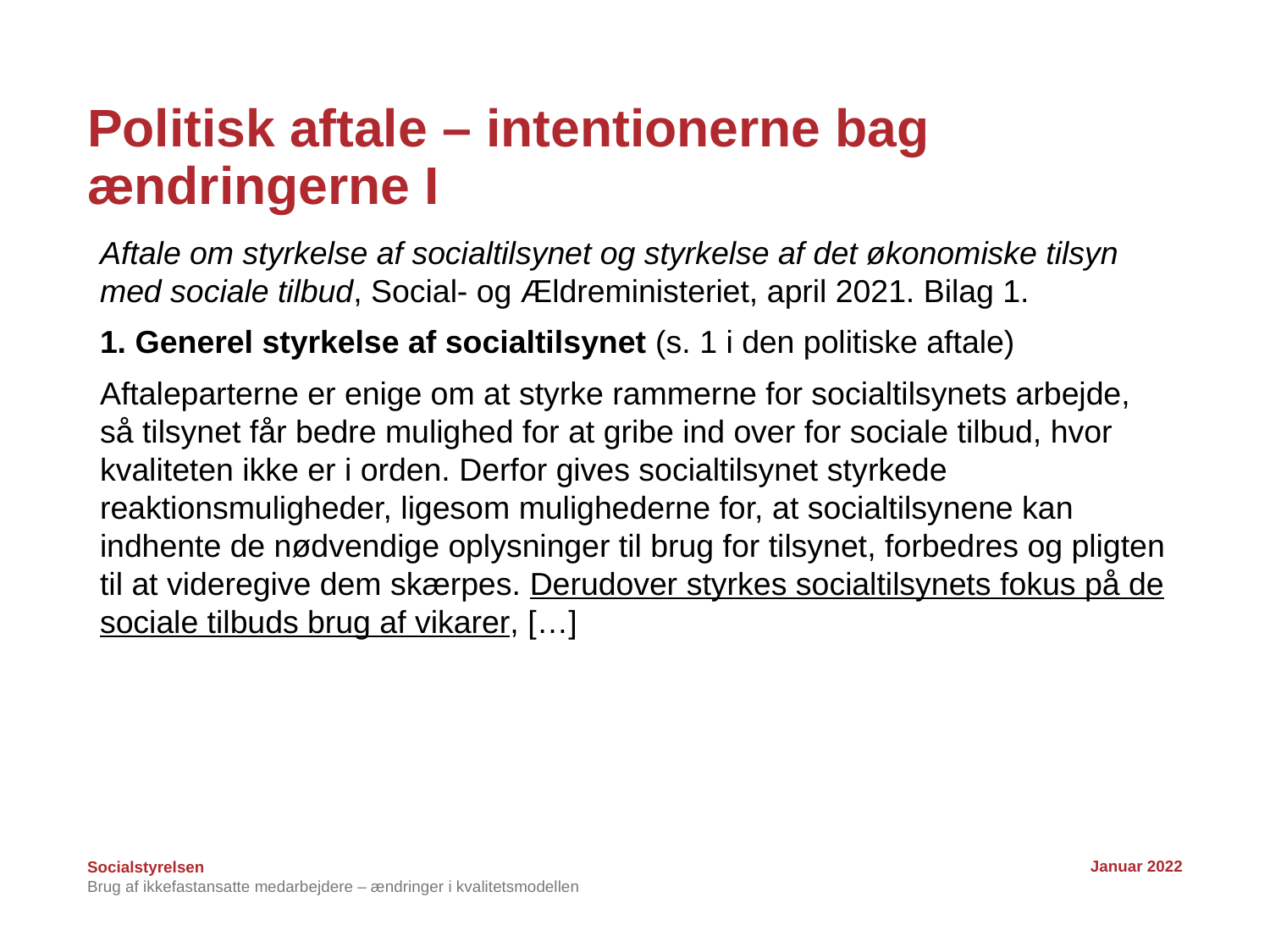

# Politisk aftale – intentionerne bag ændringerne I
Aftale om styrkelse af socialtilsynet og styrkelse af det økonomiske tilsyn med sociale tilbud, Social- og Ældreministeriet, april 2021. Bilag 1.
1. Generel styrkelse af socialtilsynet (s. 1 i den politiske aftale)
Aftaleparterne er enige om at styrke rammerne for socialtilsynets arbejde, så tilsynet får bedre mulighed for at gribe ind over for sociale tilbud, hvor kvaliteten ikke er i orden. Derfor gives socialtilsynet styrkede reaktionsmuligheder, ligesom mulighederne for, at socialtilsynene kan indhente de nødvendige oplysninger til brug for tilsynet, forbedres og pligten til at videregive dem skærpes. Derudover styrkes socialtilsynets fokus på de sociale tilbuds brug af vikarer, […]
Januar 2022
Brug af ikkefastansatte medarbejdere – ændringer i kvalitetsmodellen
4